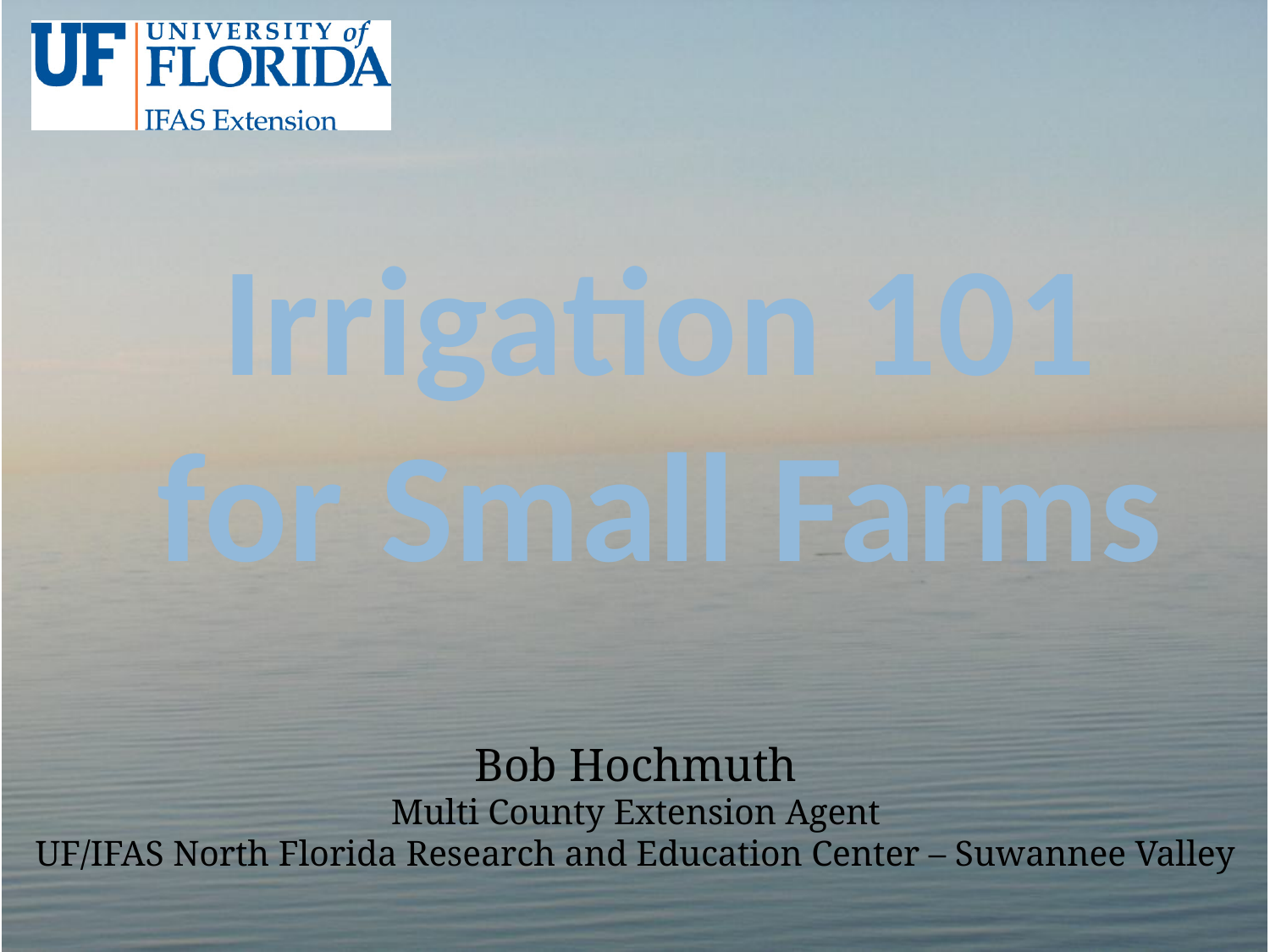

# Irrigation 101 for Small Farms
Bob Hochmuth
Multi County Extension Agent
UF/IFAS North Florida Research and Education Center – Suwannee Valley